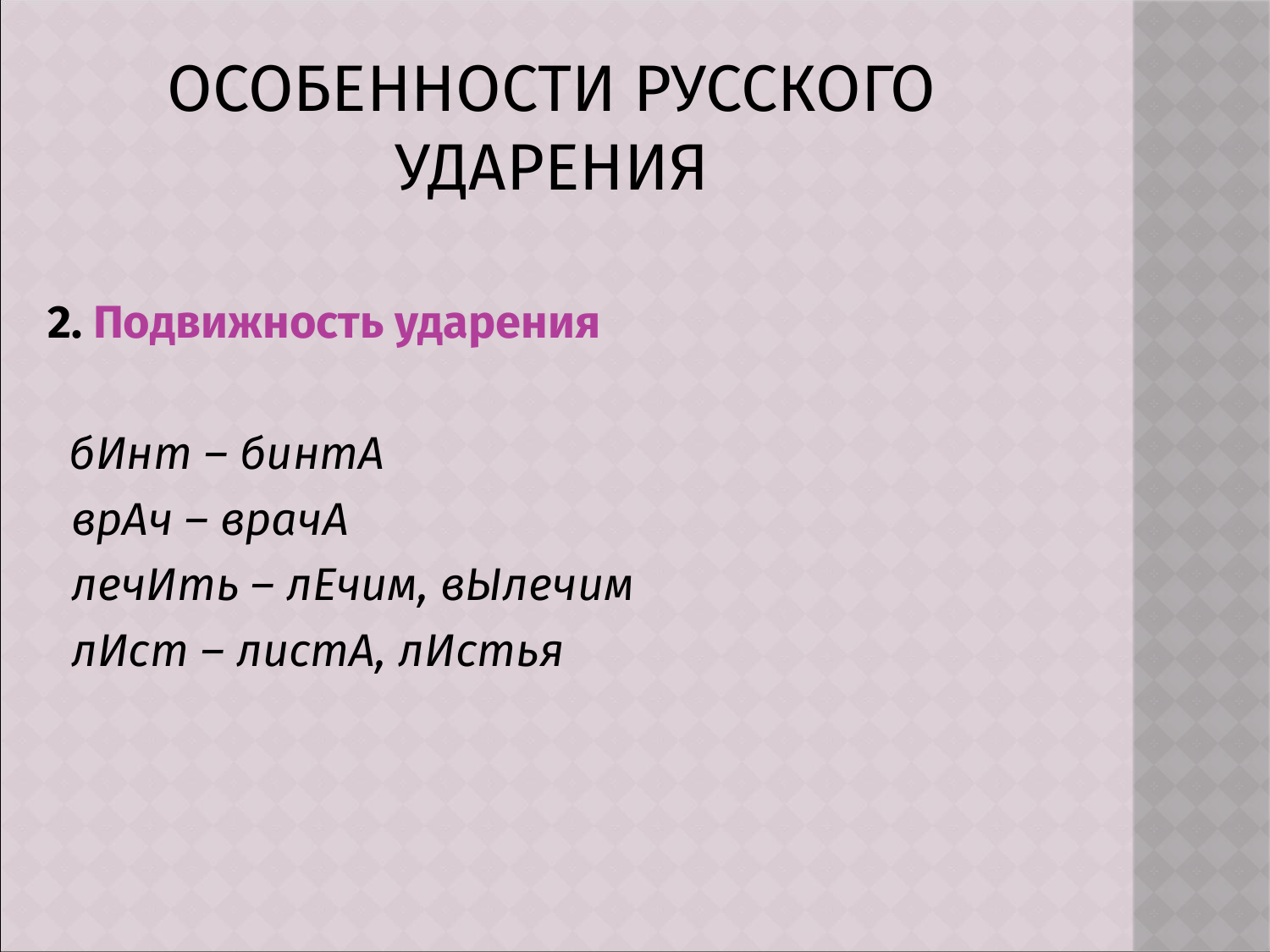

# Особенности русского ударения
2. Подвижность ударения

  бИнт – бинтА
  врАч – врачА
  лечИть – лЕчим, вЫлечим
  лИст – листА, лИстья